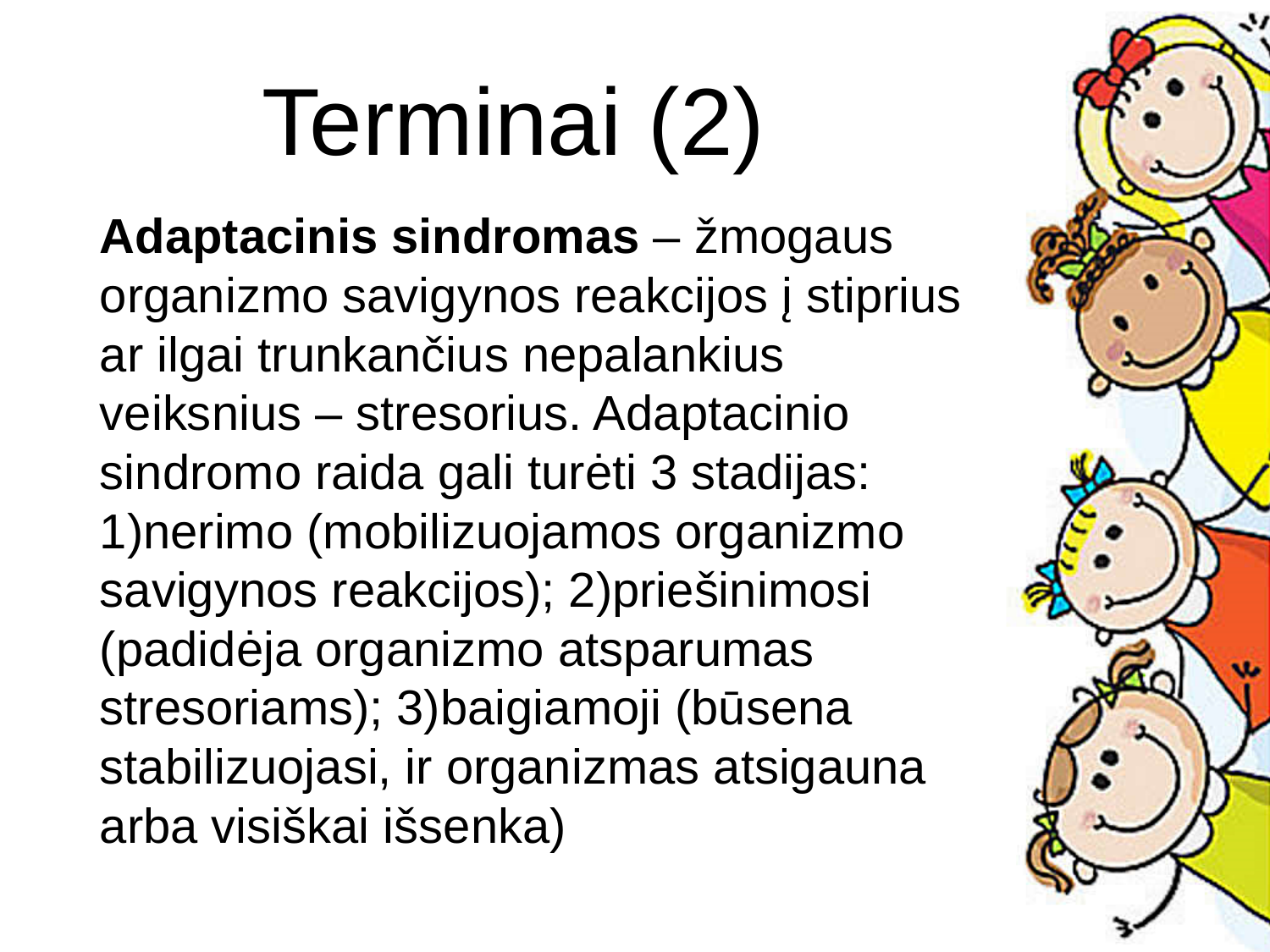

# Terminai (2)
	Adaptacinis sindromas – žmogaus organizmo savigynos reakcijos į stiprius ar ilgai trunkančius nepalankius veiksnius – stresorius. Adaptacinio sindromo raida gali turėti 3 stadijas: 1)nerimo (mobilizuojamos organizmo savigynos reakcijos); 2)priešinimosi (padidėja organizmo atsparumas stresoriams); 3)baigiamoji (būsena stabilizuojasi, ir organizmas atsigauna arba visiškai išsenka)